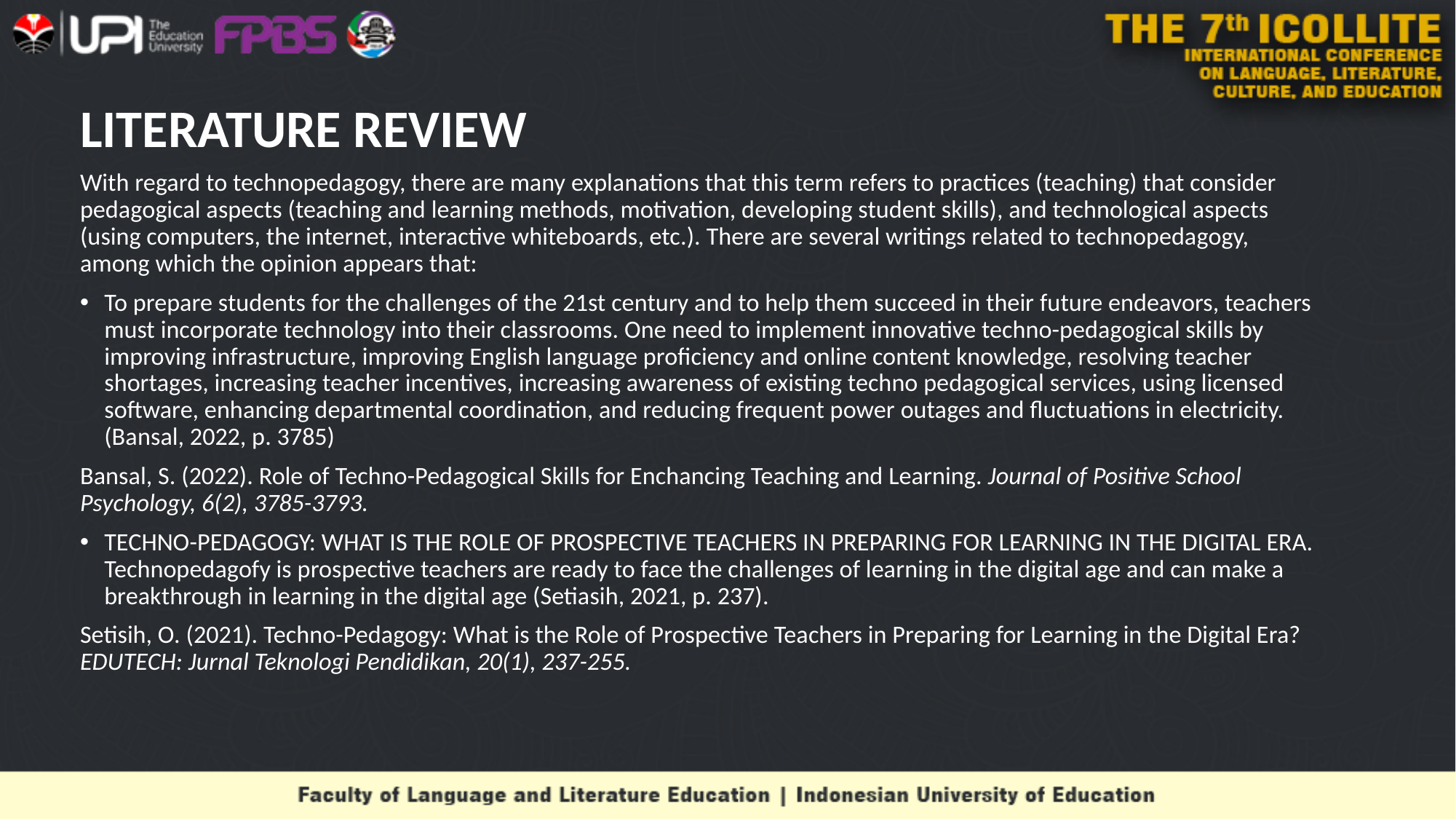

# LITERATURE REVIEW
With regard to technopedagogy, there are many explanations that this term refers to practices (teaching) that consider pedagogical aspects (teaching and learning methods, motivation, developing student skills), and technological aspects (using computers, the internet, interactive whiteboards, etc.). There are several writings related to technopedagogy, among which the opinion appears that:
To prepare students for the challenges of the 21st century and to help them succeed in their future endeavors, teachers must incorporate technology into their classrooms. One need to implement innovative techno-pedagogical skills by improving infrastructure, improving English language proficiency and online content knowledge, resolving teacher shortages, increasing teacher incentives, increasing awareness of existing techno pedagogical services, using licensed software, enhancing departmental coordination, and reducing frequent power outages and fluctuations in electricity. (Bansal, 2022, p. 3785)
Bansal, S. (2022). Role of Techno-Pedagogical Skills for Enchancing Teaching and Learning. Journal of Positive School Psychology, 6(2), 3785-3793.
TECHNO-PEDAGOGY: WHAT IS THE ROLE OF PROSPECTIVE TEACHERS IN PREPARING FOR LEARNING IN THE DIGITAL ERA. Technopedagofy is prospective teachers are ready to face the challenges of learning in the digital age and can make a breakthrough in learning in the digital age (Setiasih, 2021, p. 237).
Setisih, O. (2021). Techno-Pedagogy: What is the Role of Prospective Teachers in Preparing for Learning in the Digital Era? EDUTECH: Jurnal Teknologi Pendidikan, 20(1), 237-255.